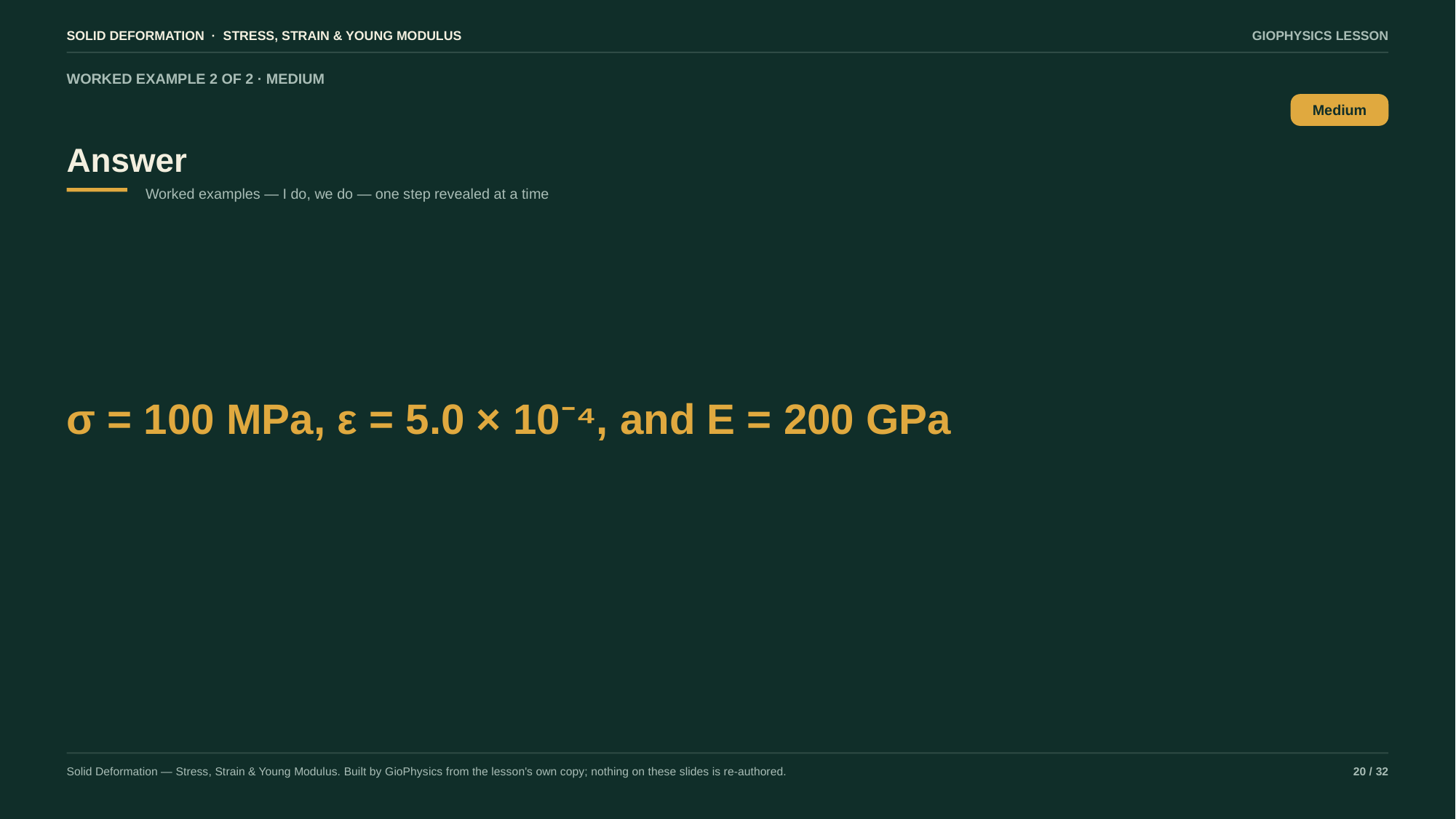

SOLID DEFORMATION  ·  STRESS, STRAIN & YOUNG MODULUS
GIOPHYSICS LESSON

WORKED EXAMPLE 2 OF 2 · MEDIUM
Answer

Medium
Worked examples — I do, we do — one step revealed at a time

σ = 100 MPa, ε = 5.0 × 10⁻⁴, and E = 200 GPa

Solid Deformation — Stress, Strain & Young Modulus. Built by GioPhysics from the lesson's own copy; nothing on these slides is re-authored.
20 / 32